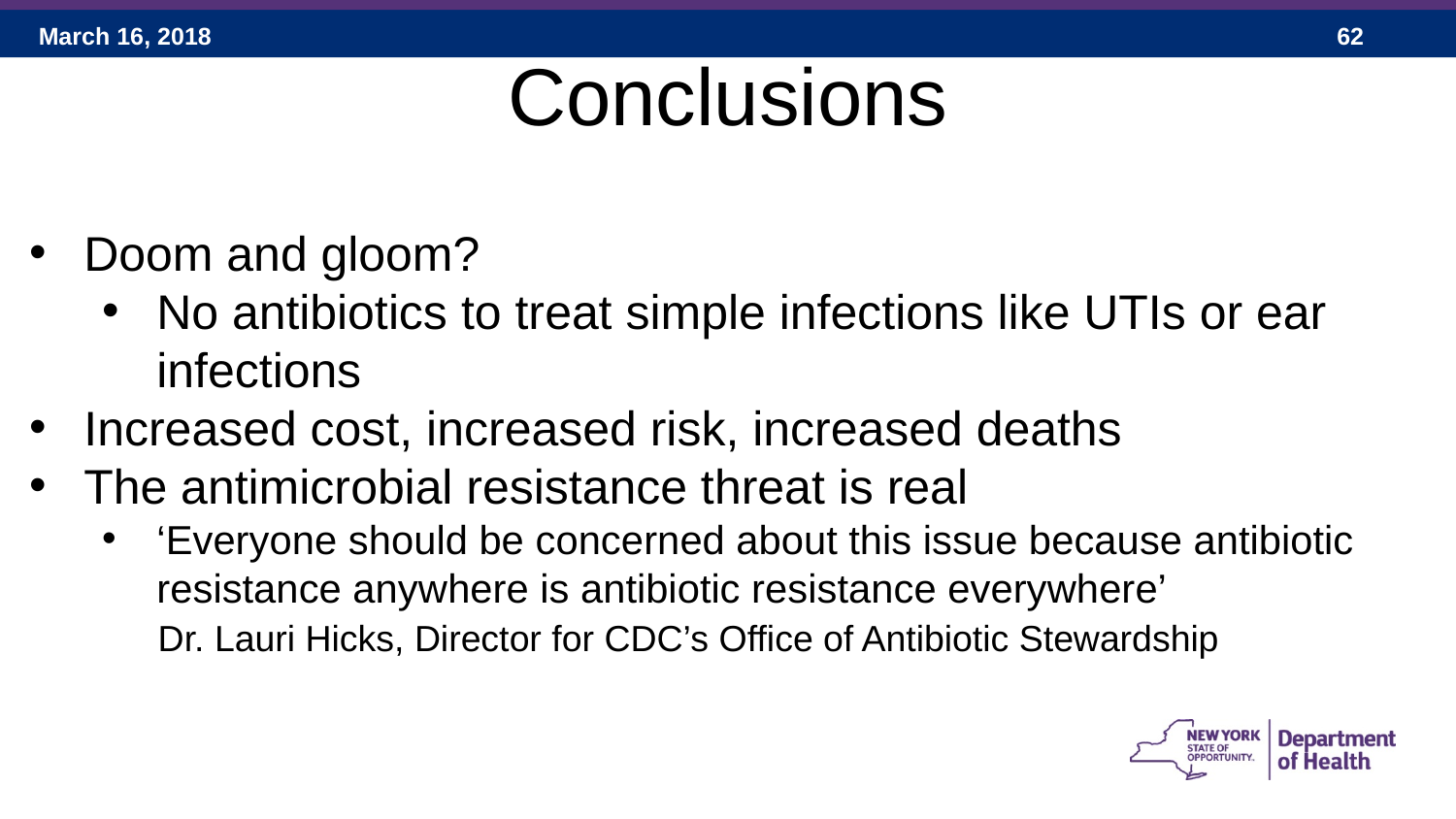

Conclusions
Doom and gloom?
No antibiotics to treat simple infections like UTIs or ear infections
Increased cost, increased risk, increased deaths
The antimicrobial resistance threat is real
‘Everyone should be concerned about this issue because antibiotic resistance anywhere is antibiotic resistance everywhere’
     Dr. Lauri Hicks, Director for CDC’s Office of Antibiotic Stewardship